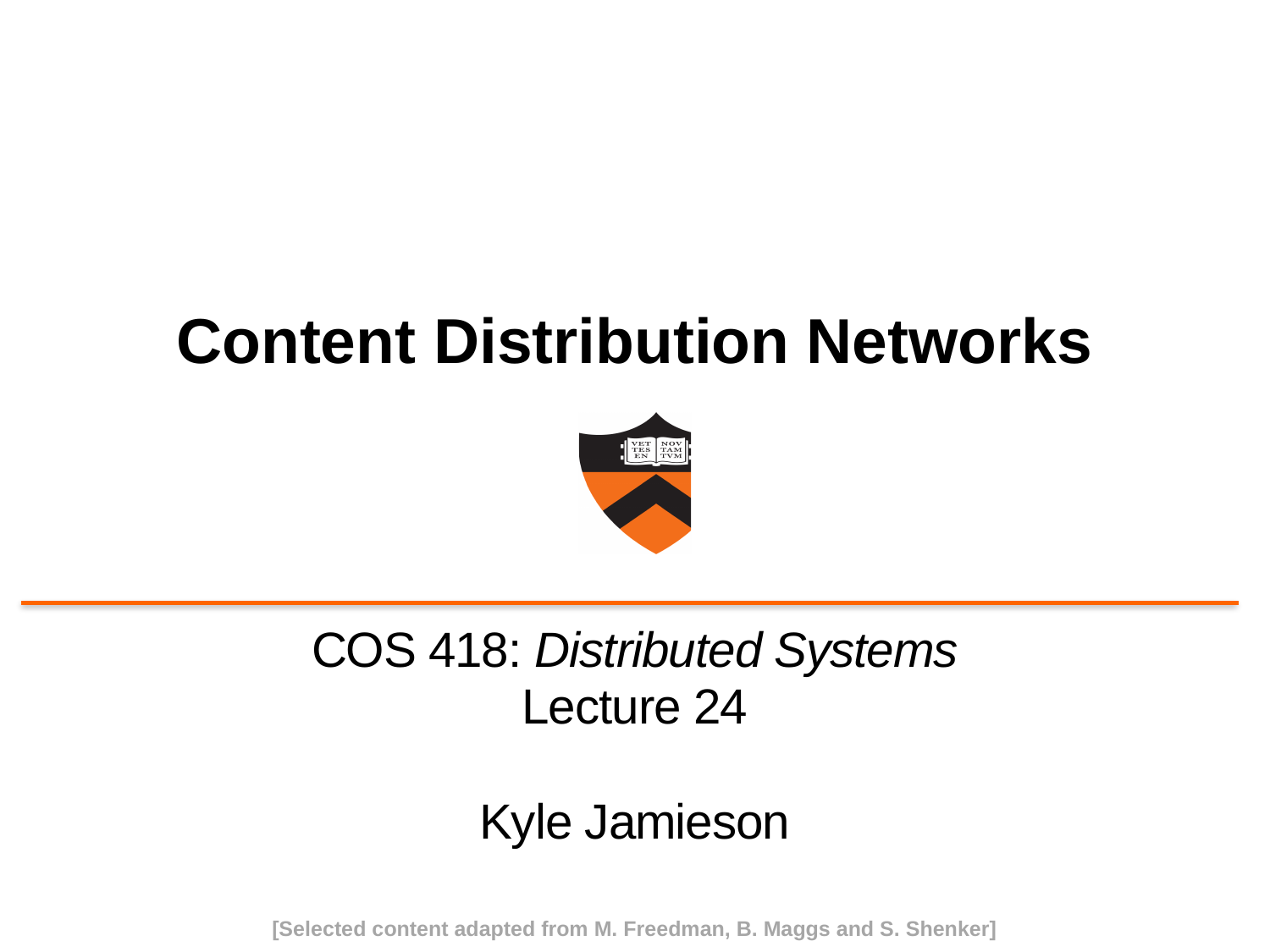

# Content Distribution Networks
COS 418: Distributed Systems
Lecture 24

Kyle Jamieson
[Selected content adapted from M. Freedman, B. Maggs and S. Shenker]